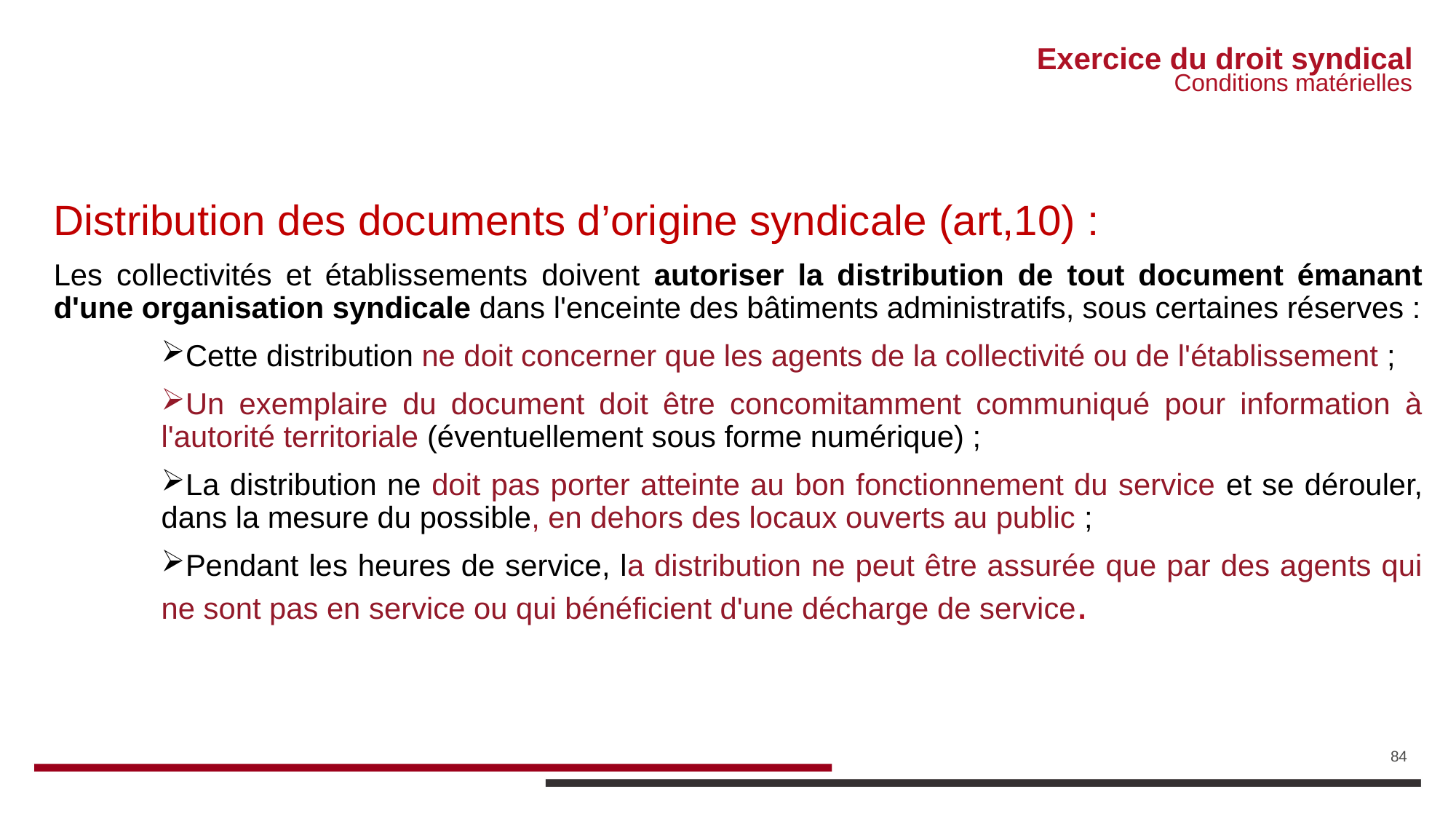

# Exercice du droit syndical
Conditions matérielles

Distribution des documents d’origine syndicale (art,10) :
Les collectivités et établissements doivent autoriser la distribution de tout document émanant d'une organisation syndicale dans l'enceinte des bâtiments administratifs, sous certaines réserves :
Cette distribution ne doit concerner que les agents de la collectivité ou de l'établissement ;
Un exemplaire du document doit être concomitamment communiqué pour information à l'autorité territoriale (éventuellement sous forme numérique) ;
La distribution ne doit pas porter atteinte au bon fonctionnement du service et se dérouler, dans la mesure du possible, en dehors des locaux ouverts au public ;
Pendant les heures de service, la distribution ne peut être assurée que par des agents qui ne sont pas en service ou qui bénéficient d'une décharge de service.

84